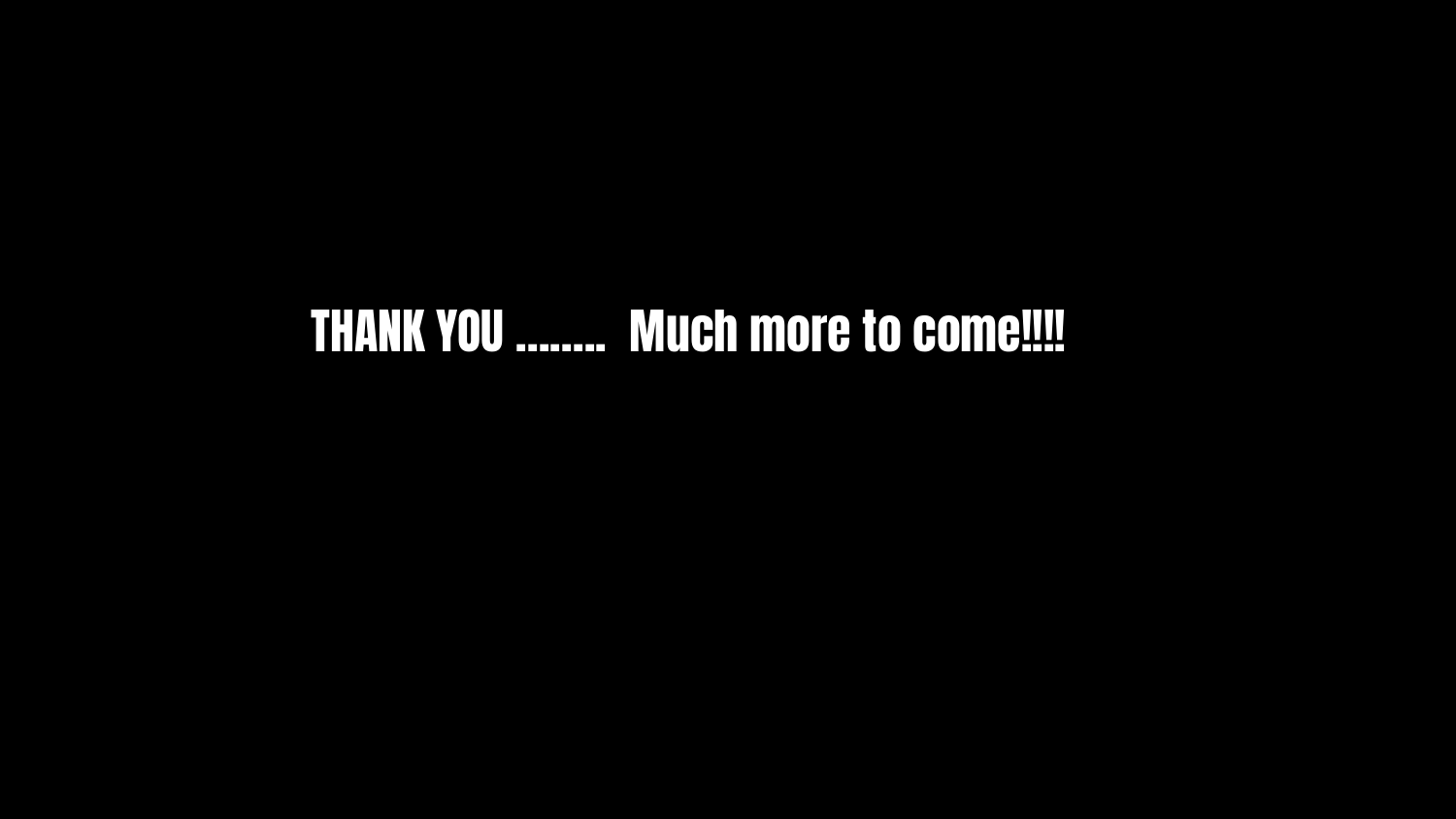

THANK YOU ……..  Much more to come!!!!